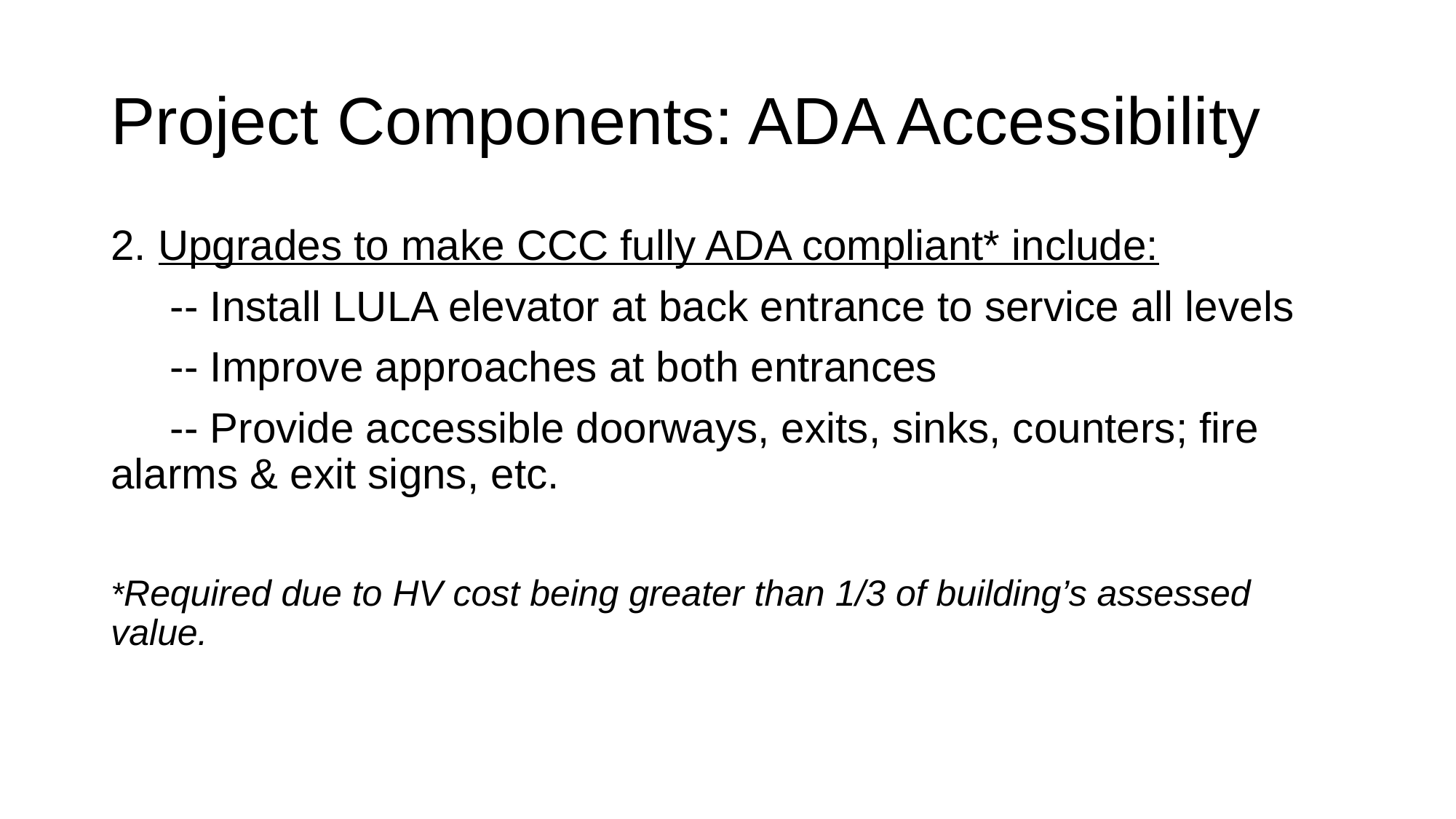

# Project Components: ADA Accessibility
2. Upgrades to make CCC fully ADA compliant* include:
     -- Install LULA elevator at back entrance to service all levels
     -- Improve approaches at both entrances
     -- Provide accessible doorways, exits, sinks, counters; fire 	alarms & exit signs, etc.

*Required due to HV cost being greater than 1/3 of building’s assessed value.